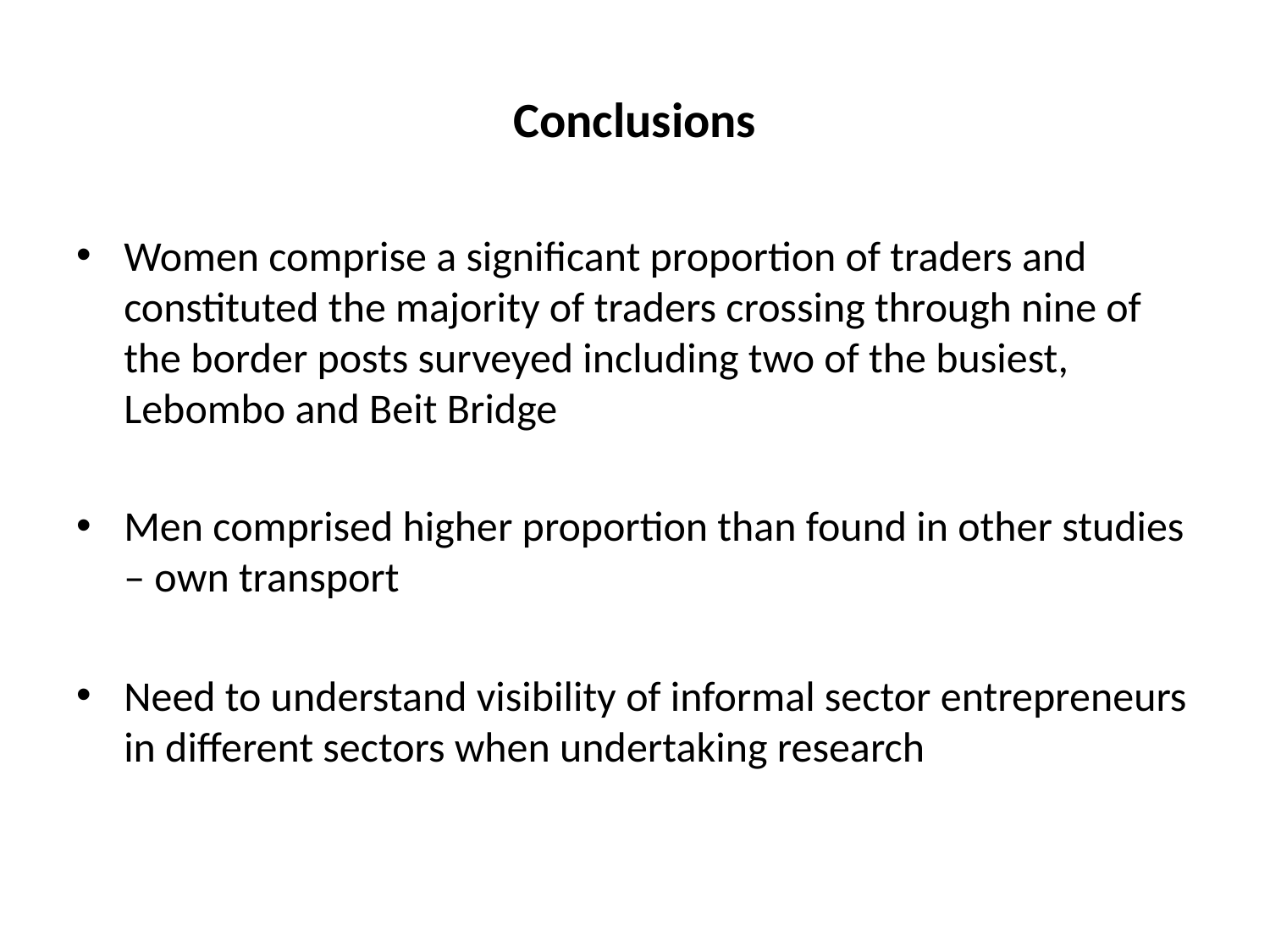

# Conclusions
Women comprise a significant proportion of traders and constituted the majority of traders crossing through nine of the border posts surveyed including two of the busiest, Lebombo and Beit Bridge

Men comprised higher proportion than found in other studies – own transport

Need to understand visibility of informal sector entrepreneurs in different sectors when undertaking research